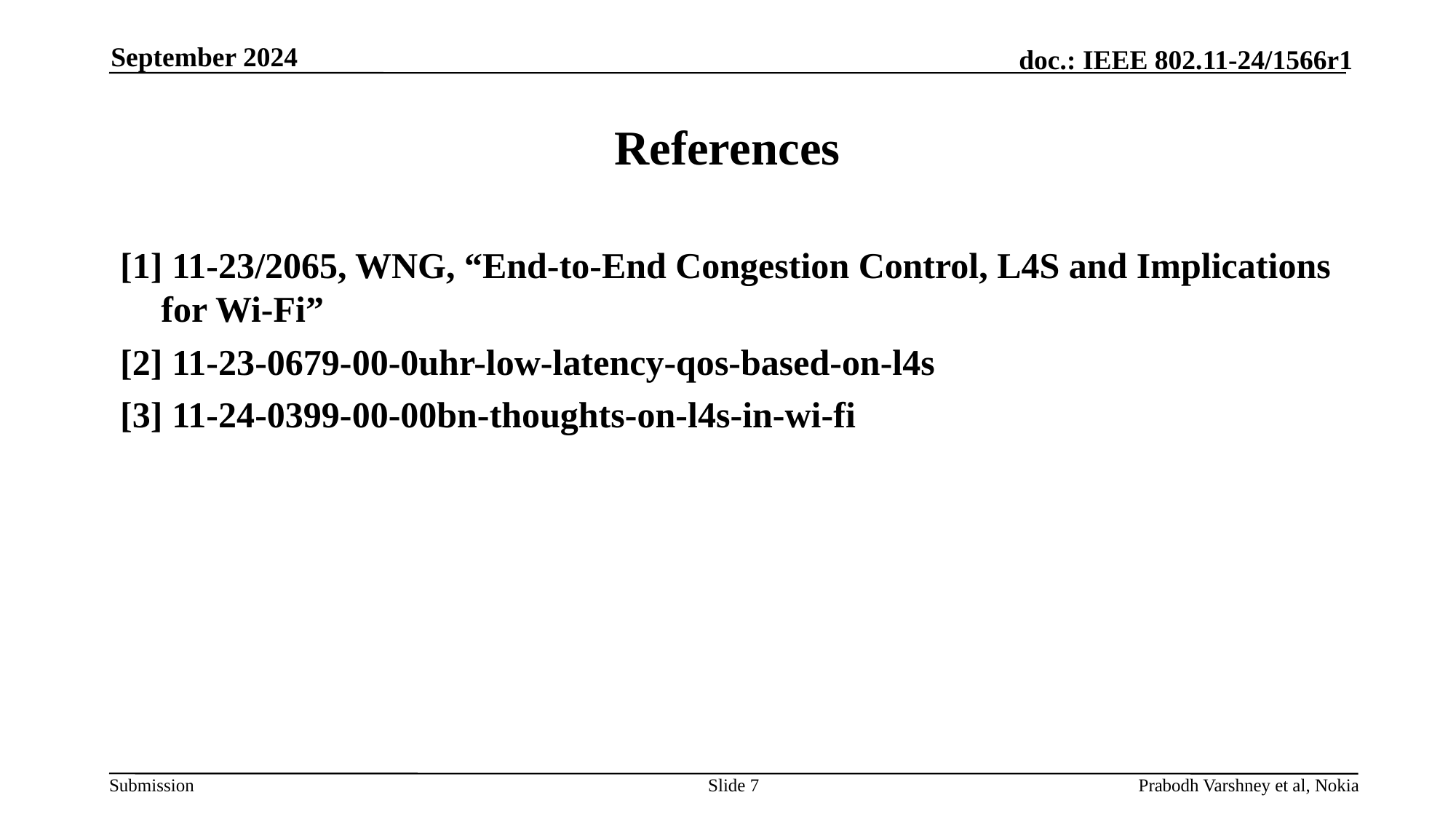

September 2024
# References
[1] 11-23/2065, WNG, “End-to-End Congestion Control, L4S and Implications for Wi-Fi”
[2] 11-23-0679-00-0uhr-low-latency-qos-based-on-l4s
[3] 11-24-0399-00-00bn-thoughts-on-l4s-in-wi-fi

Slide 7
Prabodh Varshney et al, Nokia